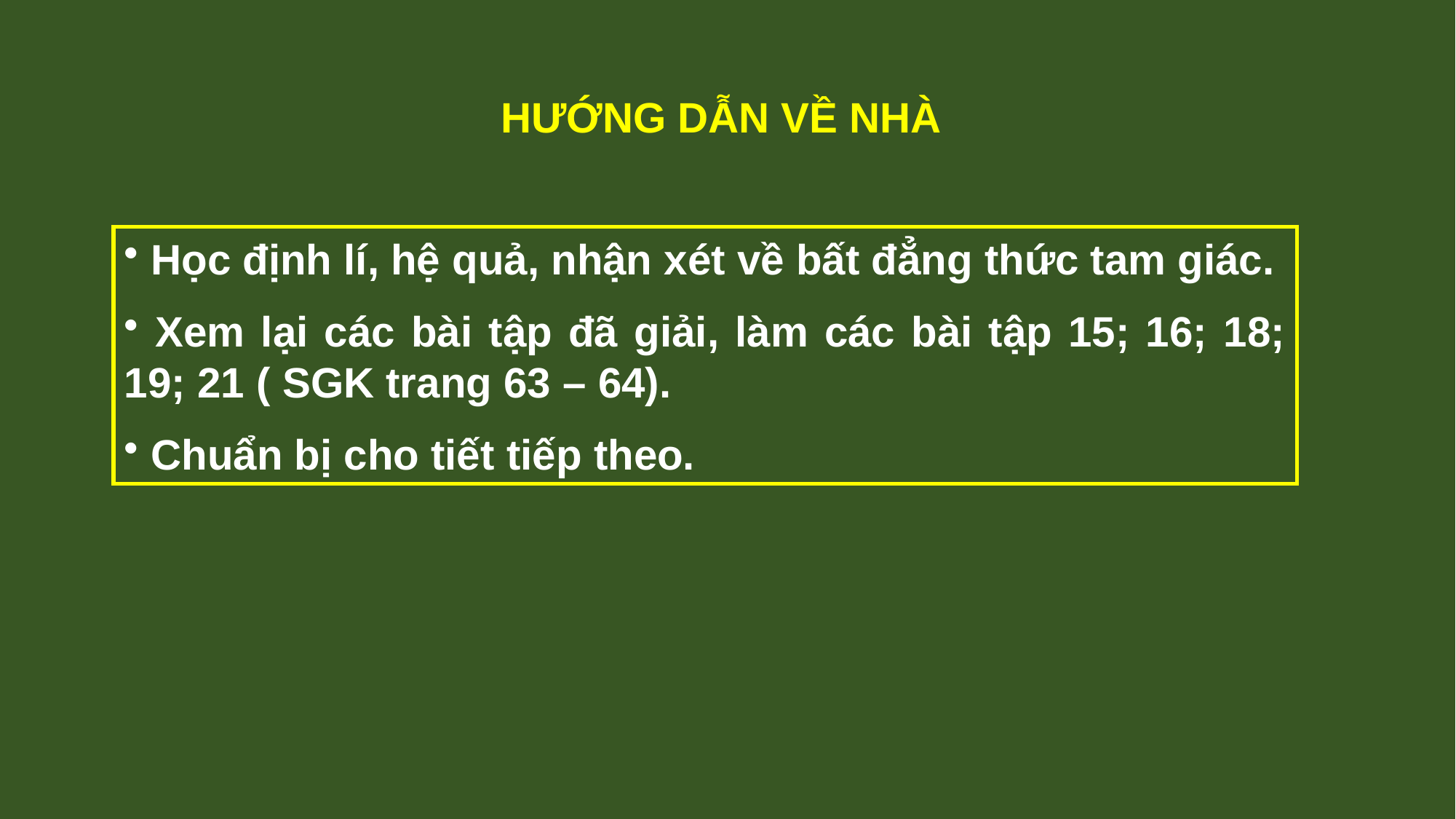

HƯỚNG DẪN VỀ NHÀ
 Học định lí, hệ quả, nhận xét về bất đẳng thức tam giác.
 Xem lại các bài tập đã giải, làm các bài tập 15; 16; 18; 19; 21 ( SGK trang 63 – 64).
 Chuẩn bị cho tiết tiếp theo.